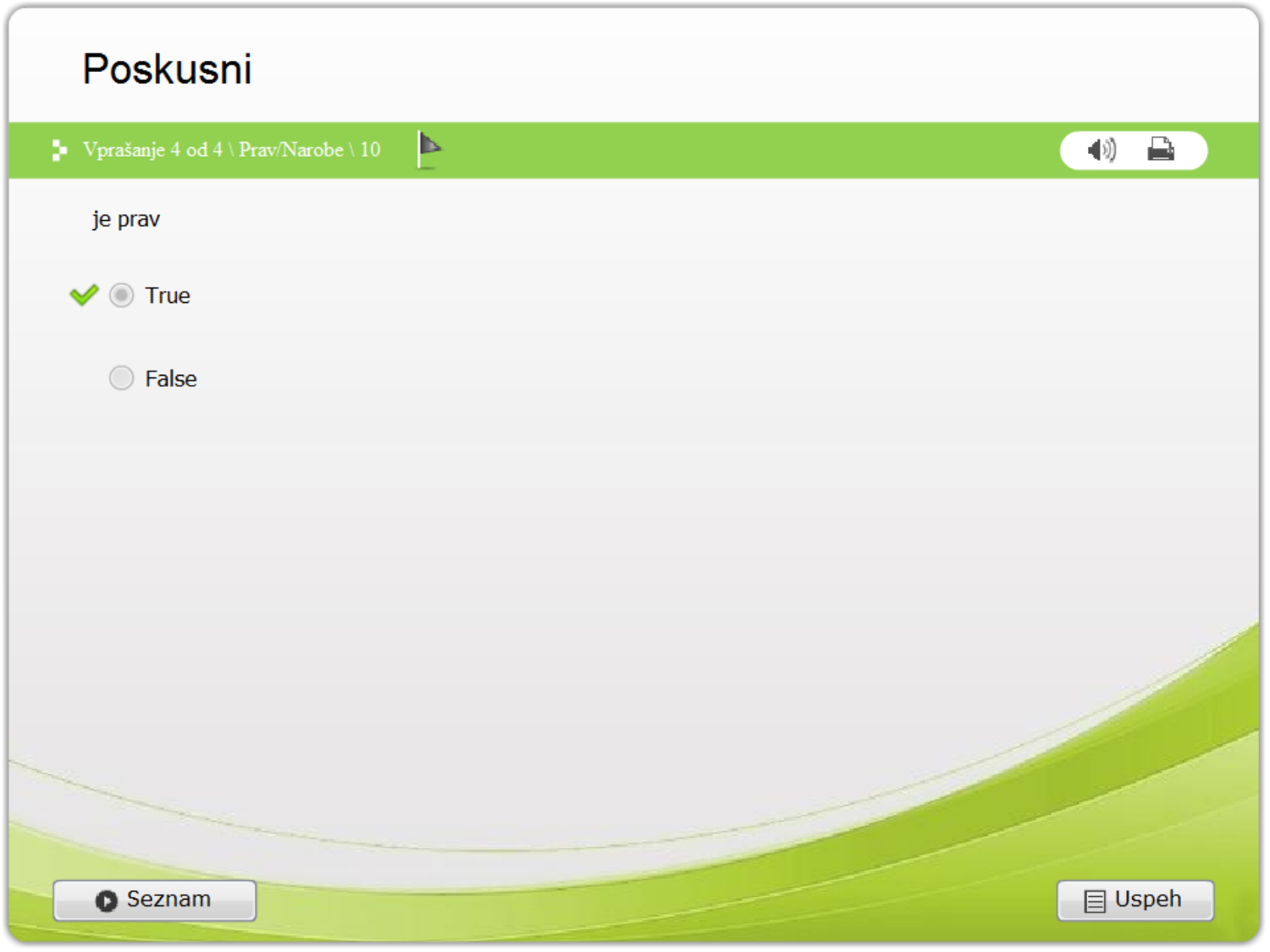

KOLEDAR
Prelistaj in si oglej nekaj podrobnosti o mesecih sodobnega koledarja.

Nato klikni na posamezne gumbe z nalogami.

Če se ti zatakne, se s klikom na gumb KOLEDAR vrni in poišči potrebni podatek.